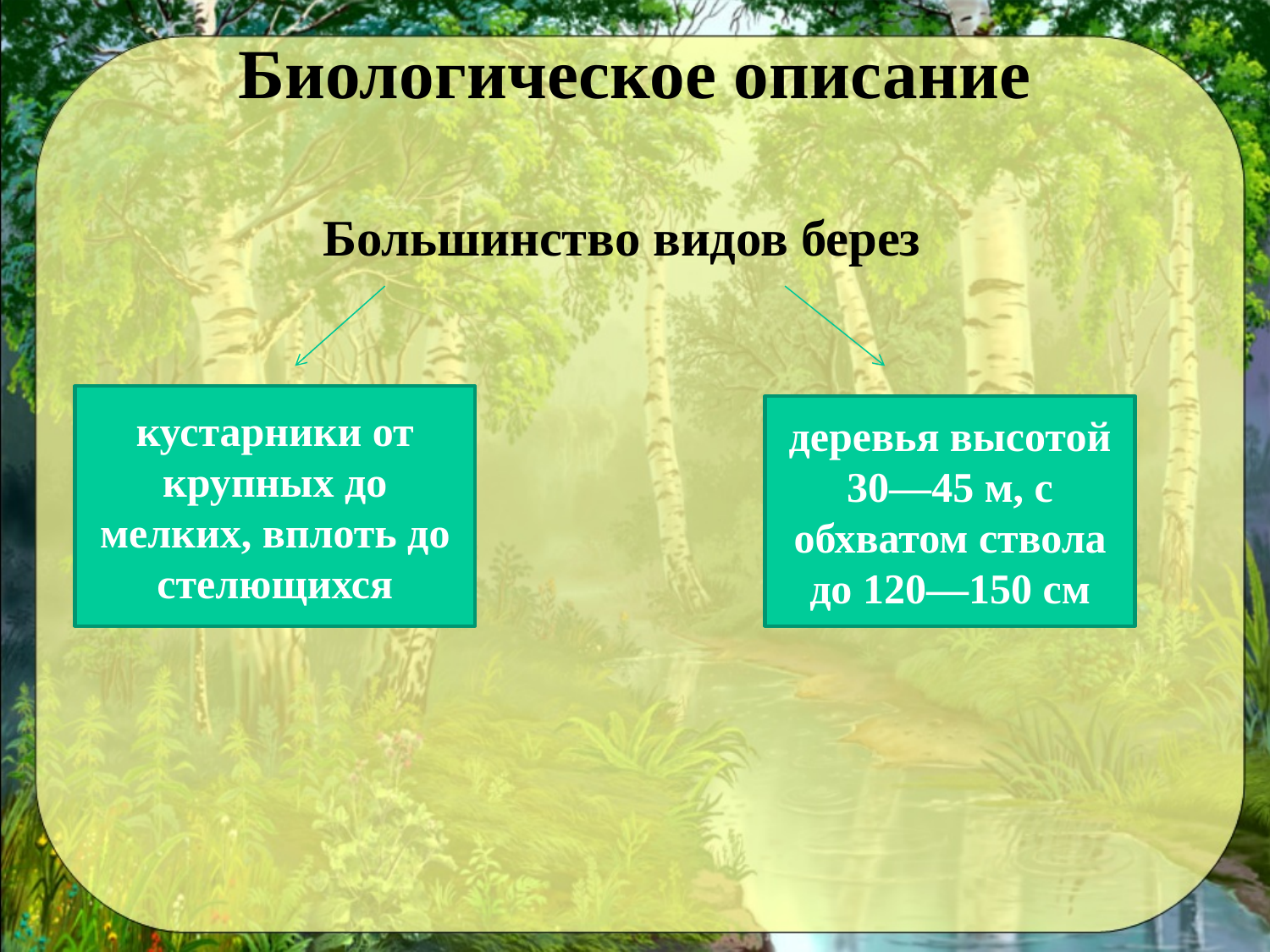

# Биологическое описание
       Большинство видов берез

кустарники от крупных до мелких, вплоть до стелющихся
деревья высотой 30—45 м, с обхватом ствола до 120—150 см